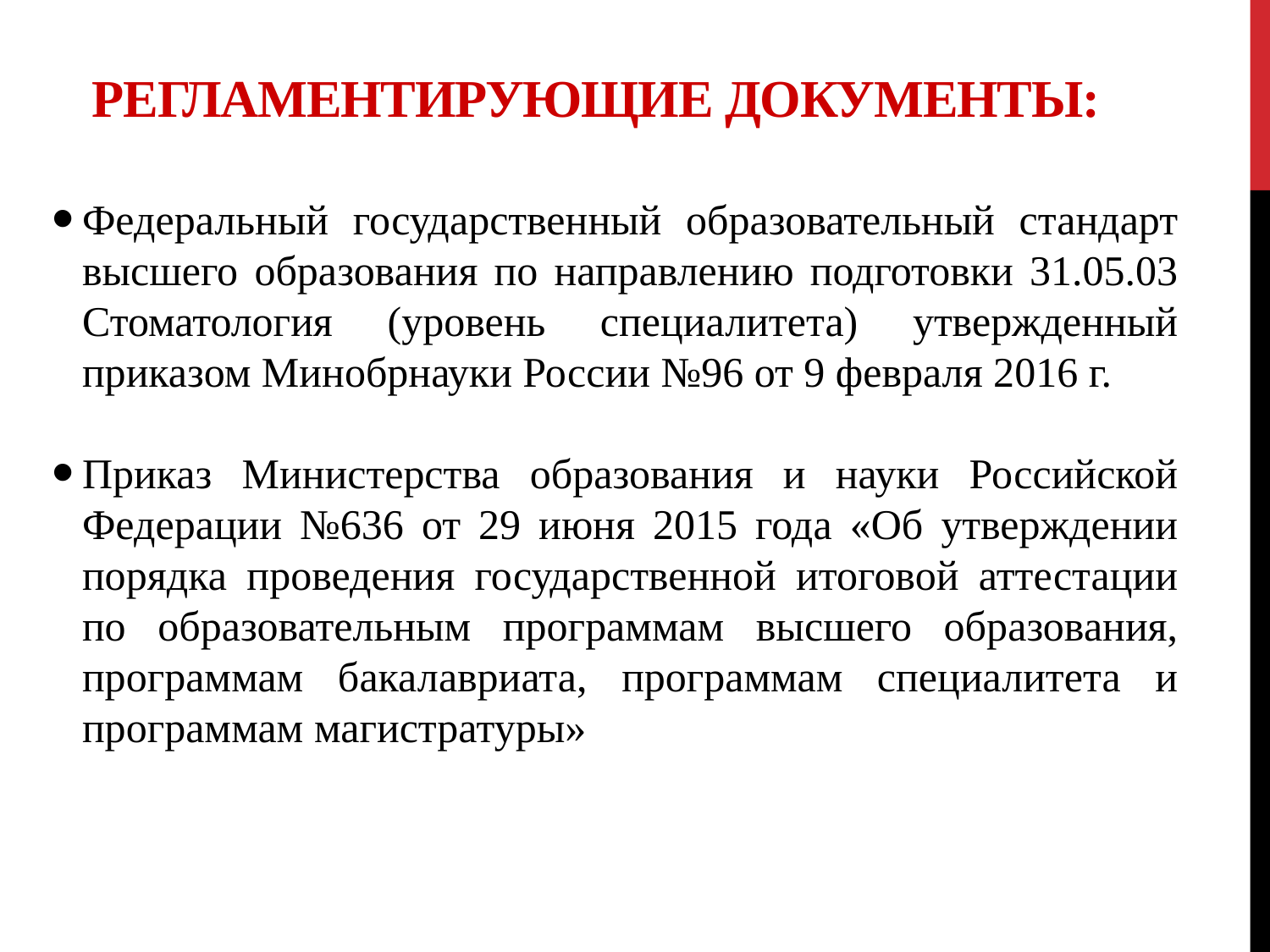

Регламентирующие документы:

Федеральный государственный образовательный стандарт высшего образования по направлению подготовки 31.05.03 Стоматология (уровень специалитета) утвержденный приказом Минобрнауки России №96 от 9 февраля 2016 г.

Приказ Министерства образования и науки Российской Федерации №636 от 29 июня 2015 года «Об утверждении порядка проведения государственной итоговой аттестации по образовательным программам высшего образования, программам бакалавриата, программам специалитета и программам магистратуры»